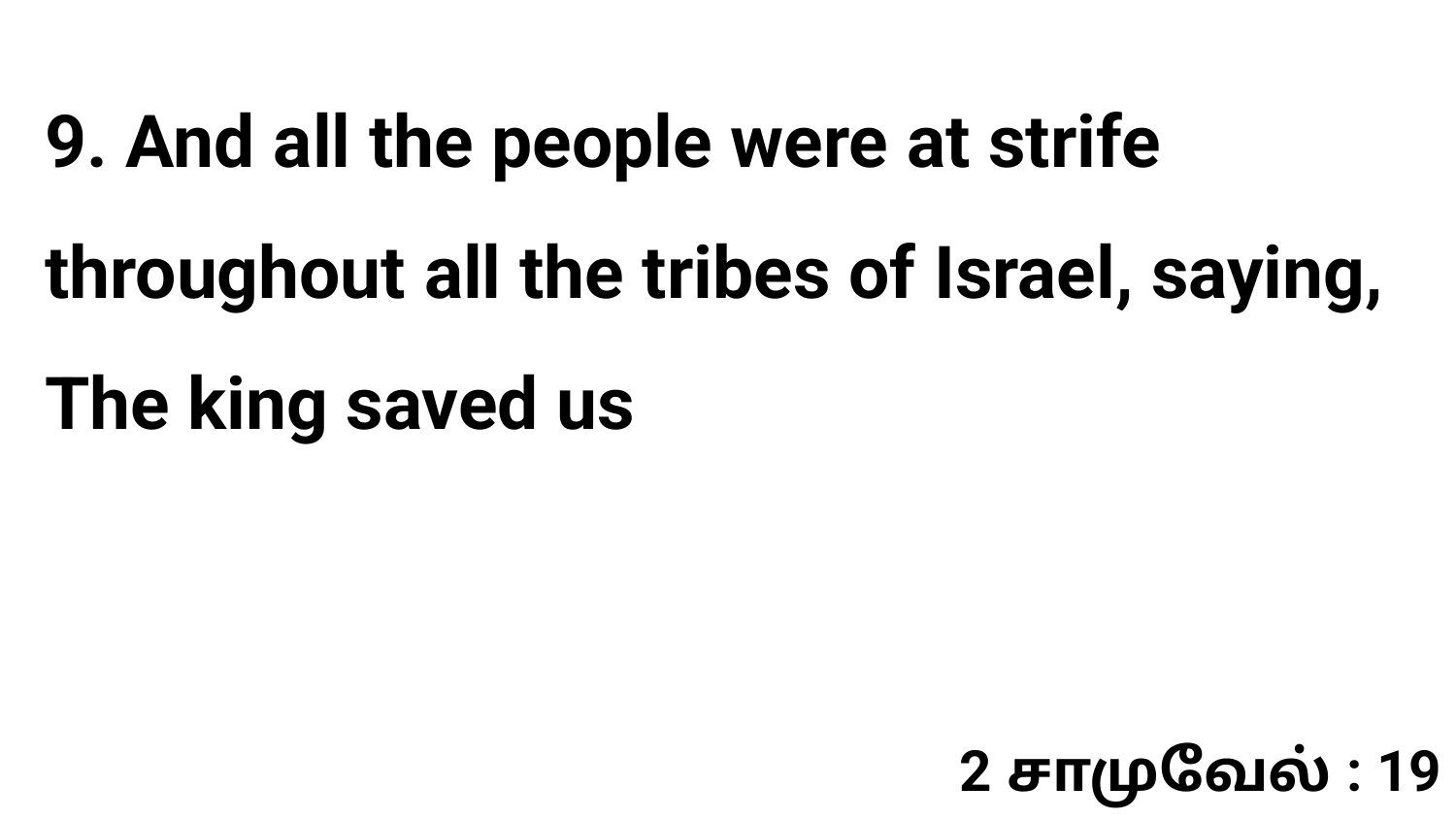

9. And all the people were at strife throughout all the tribes of Israel, saying, The king saved us
2 சாமுவேல் : 19